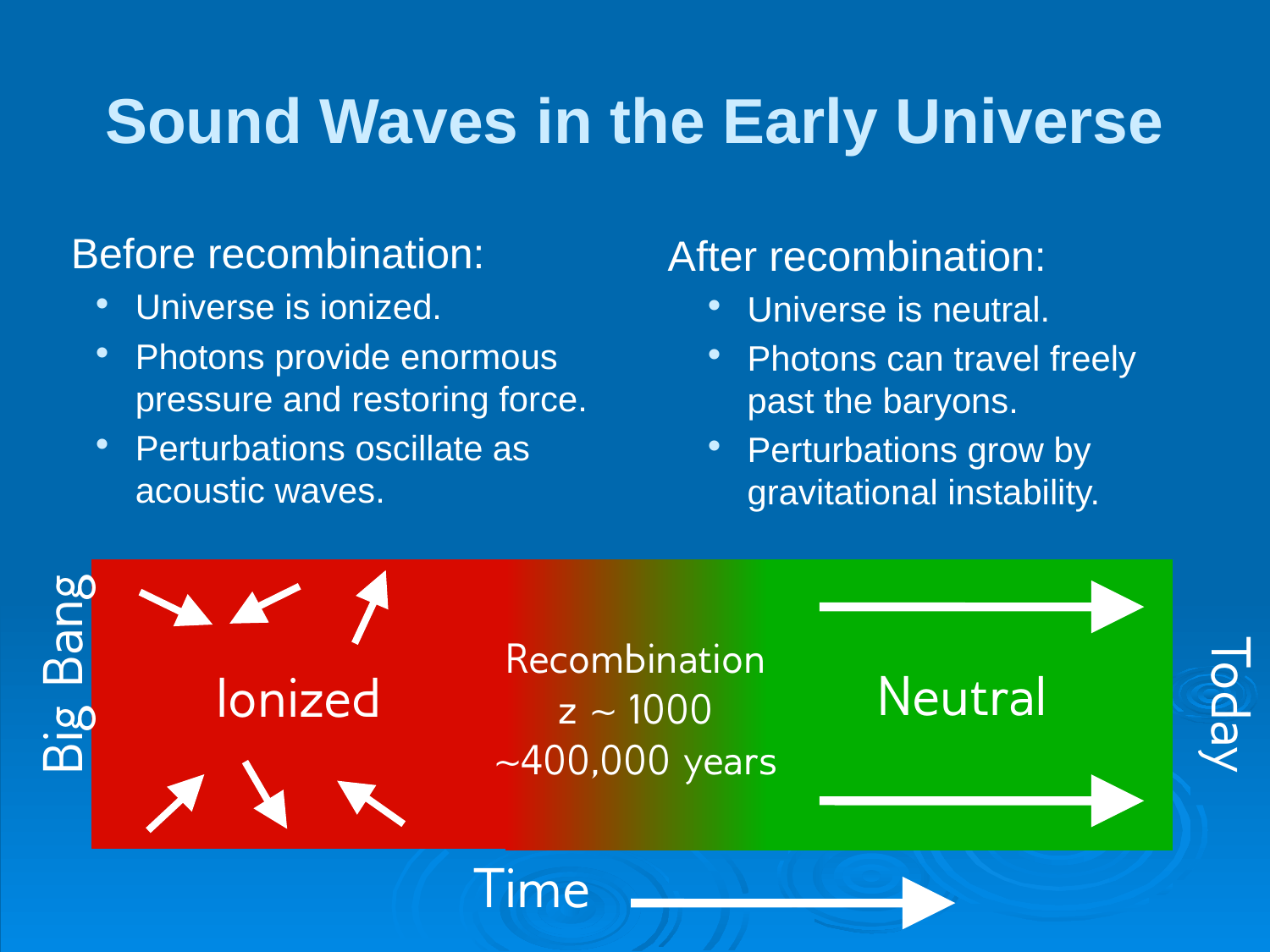

# Sound Waves in the Early Universe
  Before recombination:
Universe is ionized.
Photons provide enormous pressure and restoring force.
Perturbations oscillate as acoustic waves.
  After recombination:
Universe is neutral.
Photons can travel freely past the baryons.
Perturbations grow by gravitational instability.

Recombination
z ~ 1000
~400,000 years
Big Bang
Neutral
Ionized
Today

Time